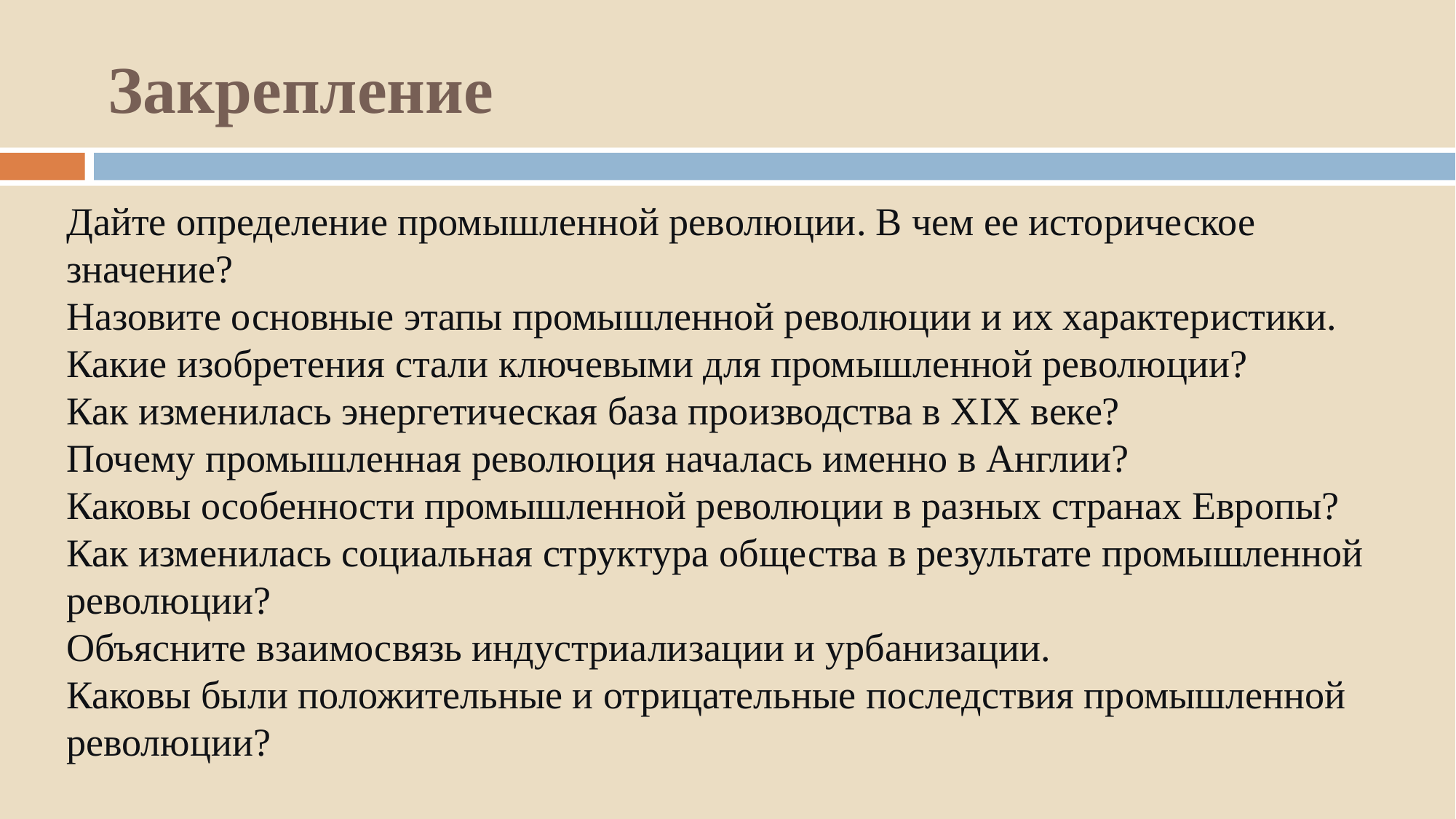

# Закрепление
Дайте определение промышленной революции. В чем ее историческое значение?
Назовите основные этапы промышленной революции и их характеристики.
Какие изобретения стали ключевыми для промышленной революции?
Как изменилась энергетическая база производства в XIX веке?
Почему промышленная революция началась именно в Англии?
Каковы особенности промышленной революции в разных странах Европы?
Как изменилась социальная структура общества в результате промышленной революции?
Объясните взаимосвязь индустриализации и урбанизации.
Каковы были положительные и отрицательные последствия промышленной революции?